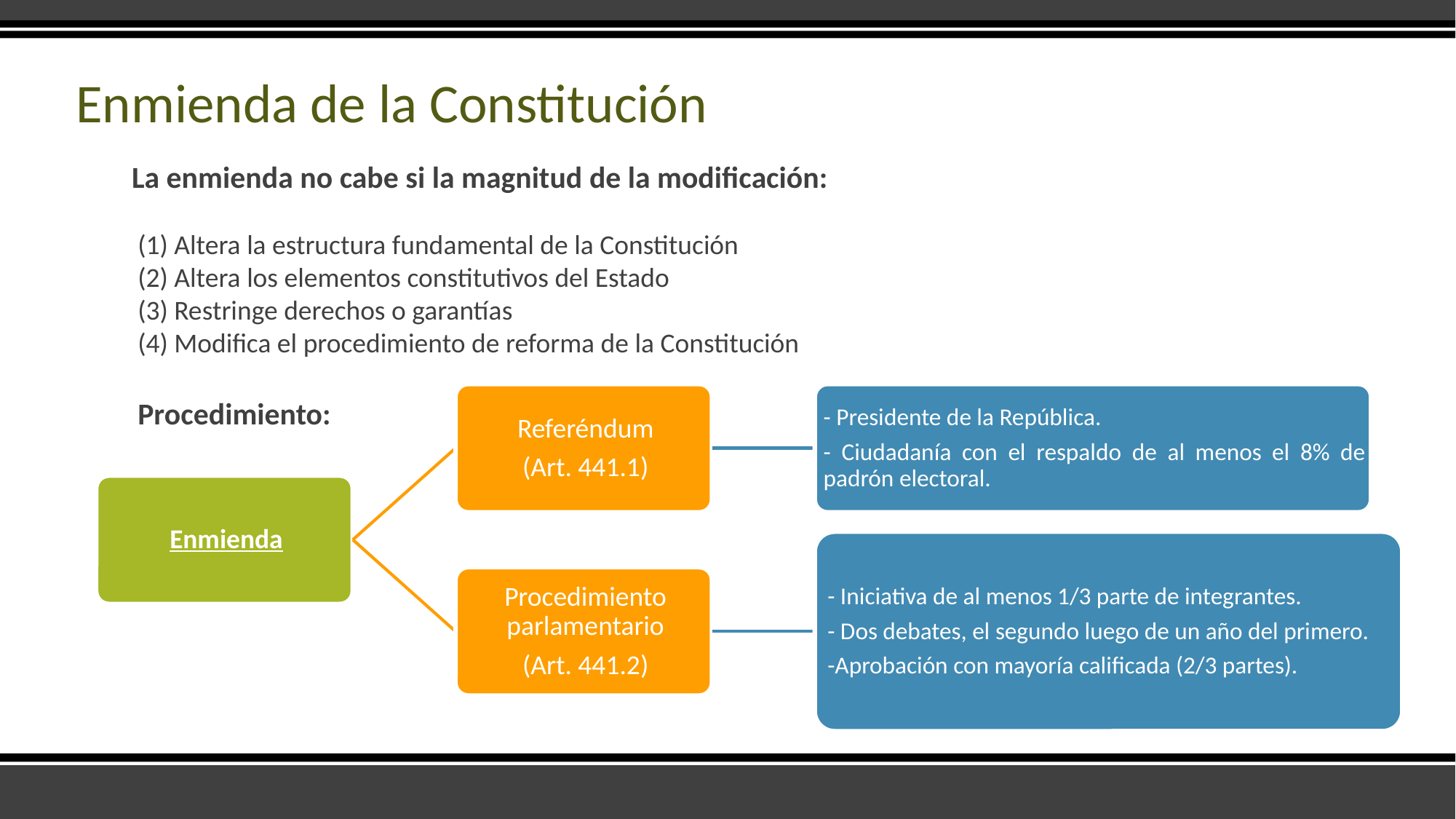

# Enmienda de la Constitución
       La enmienda no cabe si la magnitud de la modificación:

(1) Altera la estructura fundamental de la Constitución
(2) Altera los elementos constitutivos del Estado
(3) Restringe derechos o garantías
(4) Modifica el procedimiento de reforma de la Constitución

Procedimiento:
Enmienda

Referéndum
(Art. 441.1)

- Presidente de la República.
- Ciudadanía con el respaldo de al menos el 8% de padrón electoral.

Procedimiento parlamentario
(Art. 441.2)

- Iniciativa de al menos 1/3 parte de integrantes.
- Dos debates, el segundo luego de un año del primero.
-Aprobación con mayoría calificada (2/3 partes).